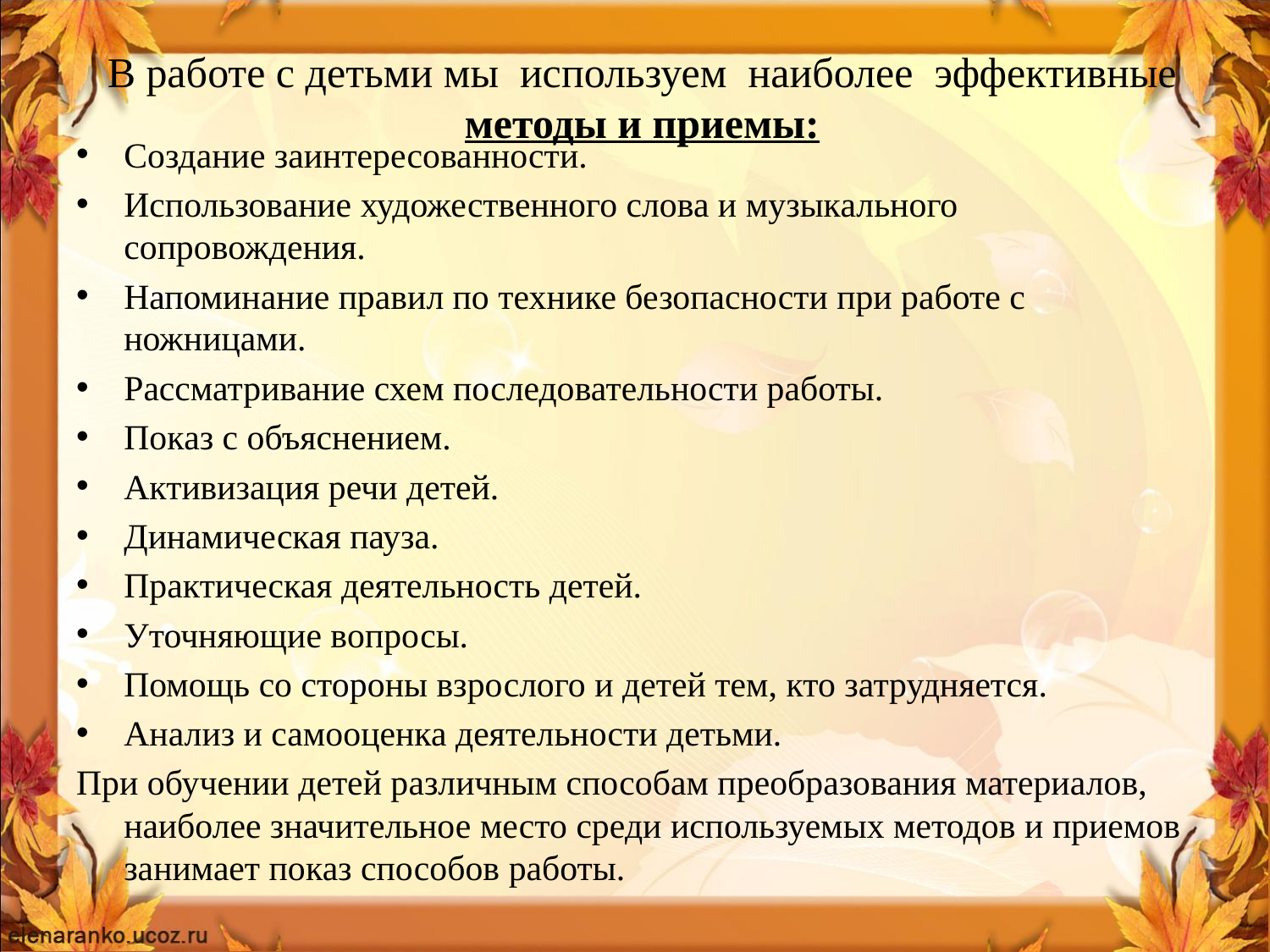

# В работе с детьми мы  используем  наиболее  эффективные  методы и приемы:
Создание заинтересованности.
Использование художественного слова и музыкального сопровождения.
Напоминание правил по технике безопасности при работе с ножницами.
Рассматривание схем последовательности работы.
Показ с объяснением.
Активизация речи детей.
Динамическая пауза.
Практическая деятельность детей.
Уточняющие вопросы.
Помощь со стороны взрослого и детей тем, кто затрудняется.
Анализ и самооценка деятельности детьми.
При обучении детей различным способам преобразования материалов, наиболее значительное место среди используемых методов и приемов занимает показ способов работы.